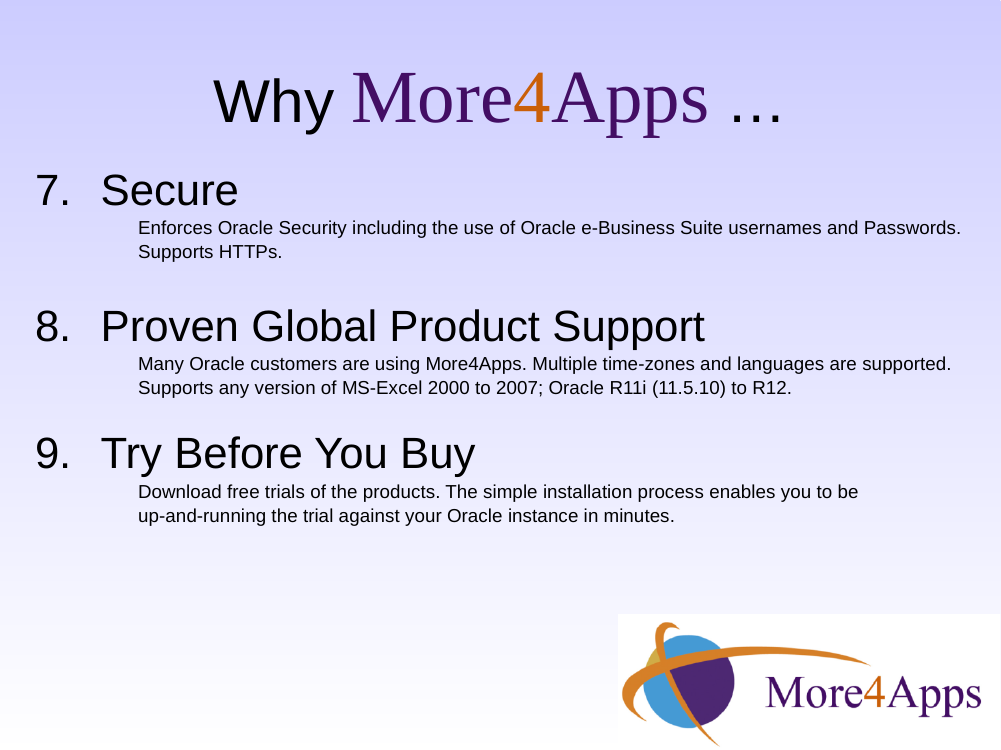

# Why More4Apps …
Secure
Enforces Oracle Security including the use of Oracle e-Business Suite usernames and Passwords.
Supports HTTPs.

Proven Global Product Support
Many Oracle customers are using More4Apps. Multiple time-zones and languages are supported.
Supports any version of MS-Excel 2000 to 2007; Oracle R11i (11.5.10) to R12.

Try Before You Buy
Download free trials of the products. The simple installation process enables you to be
up-and-running the trial against your Oracle instance in minutes.